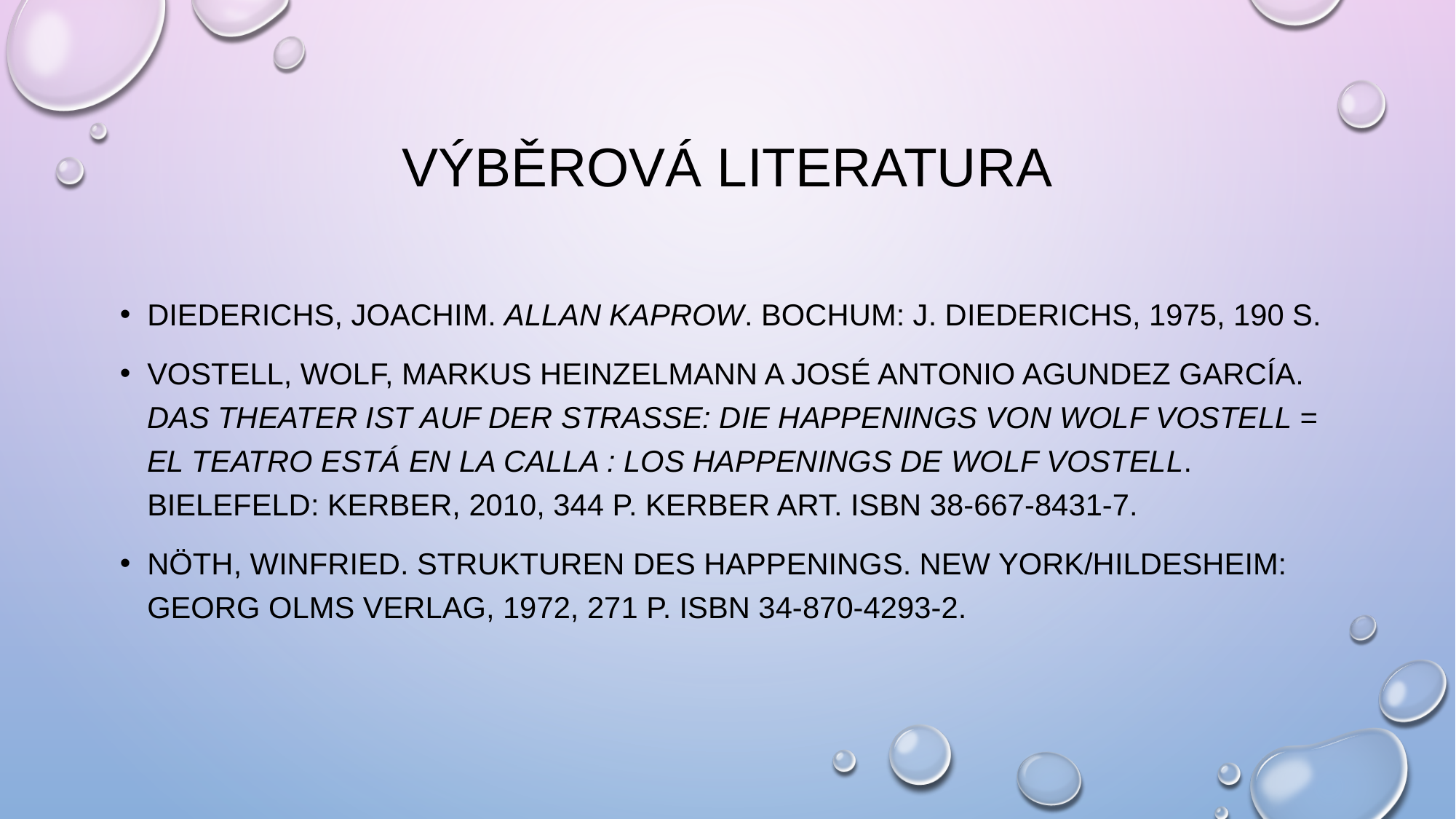

# výběrová literatura
DIEDERICHS, Joachim. Allan Kaprow. Bochum: J. Diederichs, 1975, 190 s.
VOSTELL, Wolf, Markus HEINZELMANN a José Antonio AGUNDEZ GARCÍA. Das Theater ist auf der Strasse: die Happenings von Wolf Vostell = El teatro está en la calla : los Happenings de Wolf Vostell. Bielefeld: Kerber, 2010, 344 p. Kerber art. ISBN 38-667-8431-7.
NÖTH, Winfried. Strukturen des Happenings. New York/Hildesheim: Georg Olms Verlag, 1972, 271 p. ISBN 34-870-4293-2.